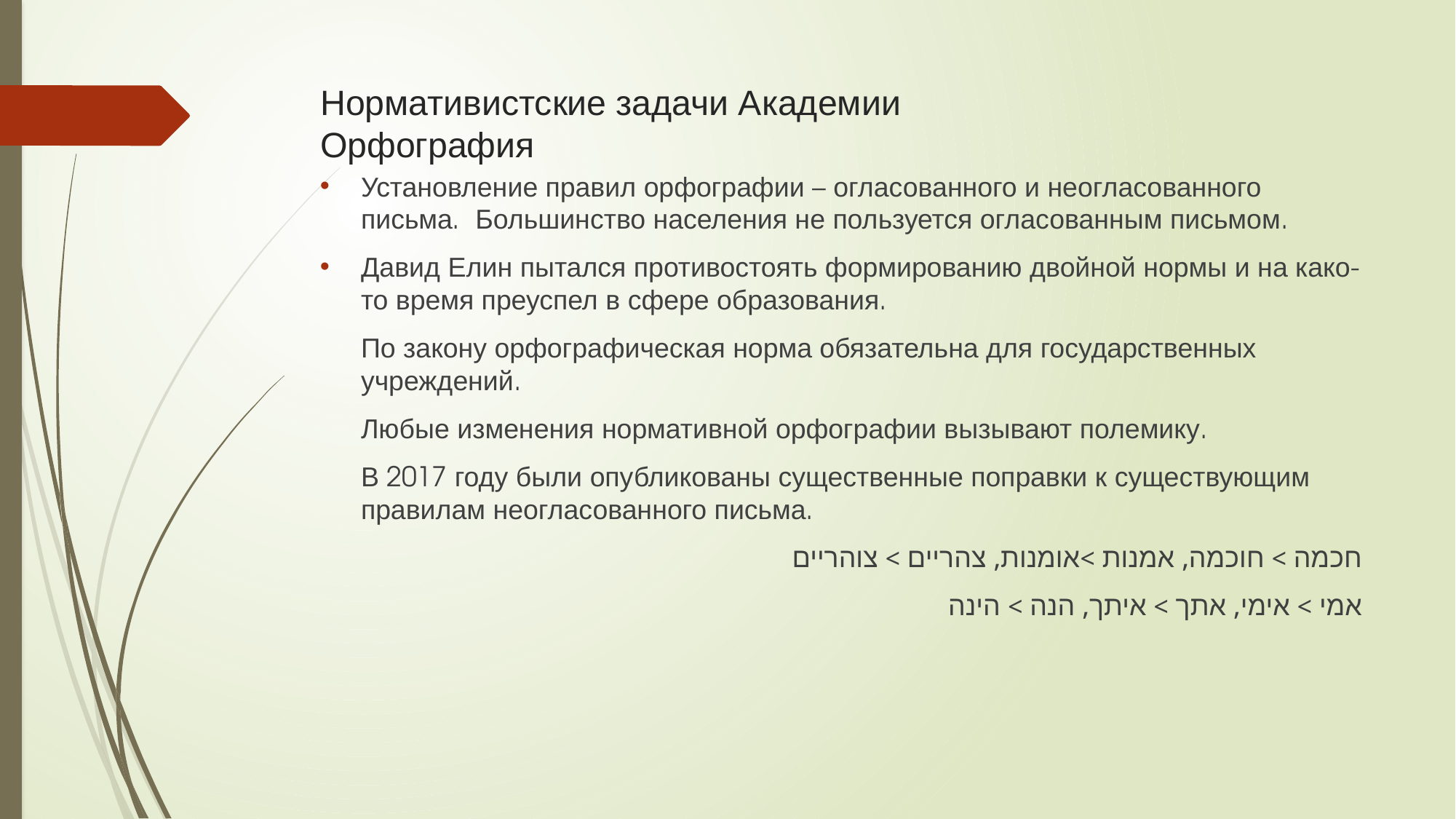

# Нормативистские задачи Академии Орфография
Установление правил орфографии – огласованного и неогласованного письма.  Большинство населения не пользуется огласованным письмом.
Давид Елин пытался противостоять формированию двойной нормы и на како-то время преуспел в сфере образования.
	По закону орфографическая норма обязательна для государственных учреждений.
	Любые изменения нормативной орфографии вызывают полемику.
	В 2017 году были опубликованы существенные поправки к существующим правилам неогласованного письма.
חכמה > חוכמה, אמנות >אומנות, צהריים > צוהריים
אמי > אימי, אתך > איתך, הנה > הינה